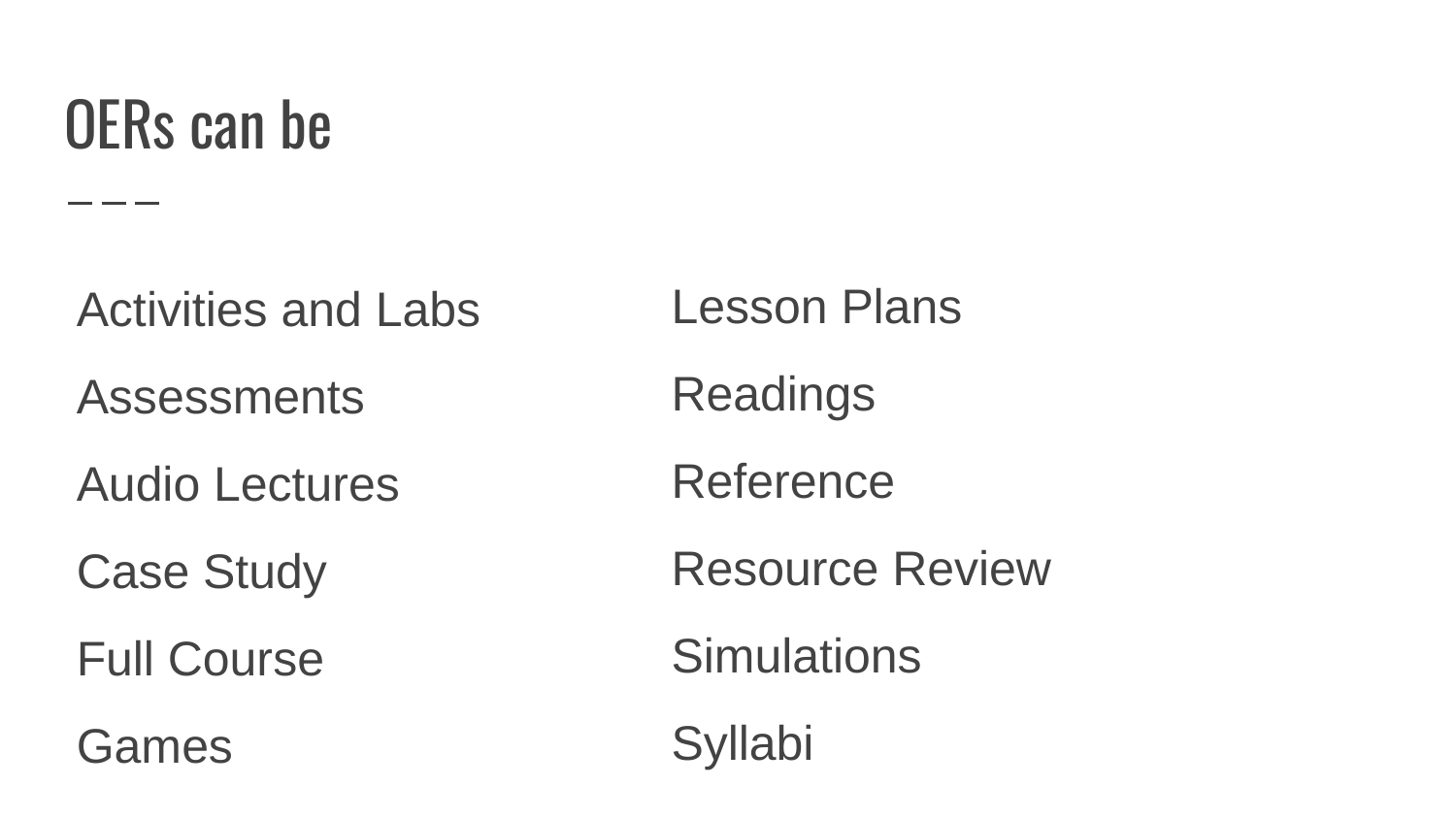

# OERs can be
Lesson Plans
Readings
Reference
Resource Review
Simulations
Syllabi

Activities and Labs
Assessments
Audio Lectures
Case Study
Full Course
Games